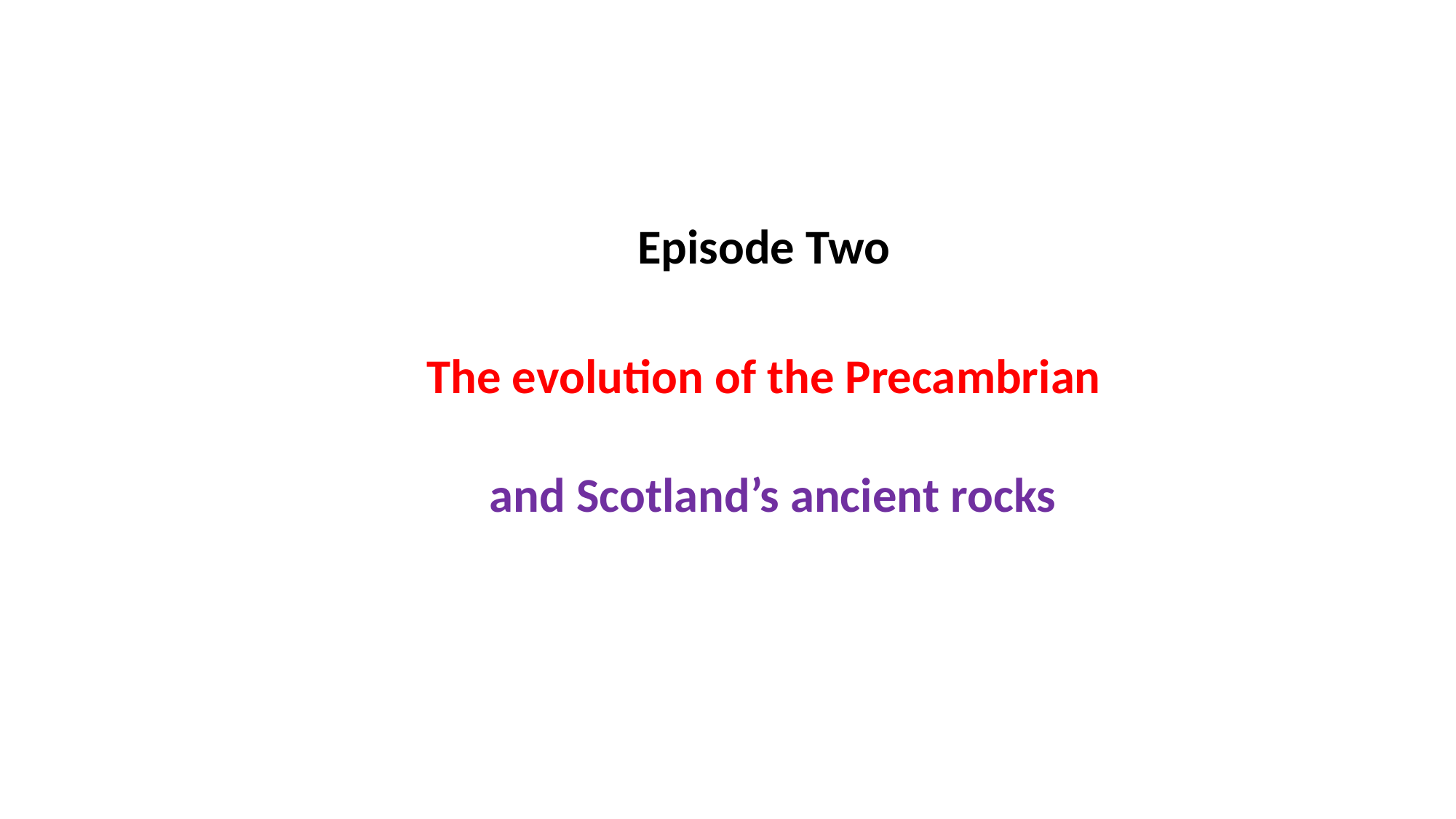

Episode Two
The evolution of the Precambrian
and Scotland’s ancient rocks